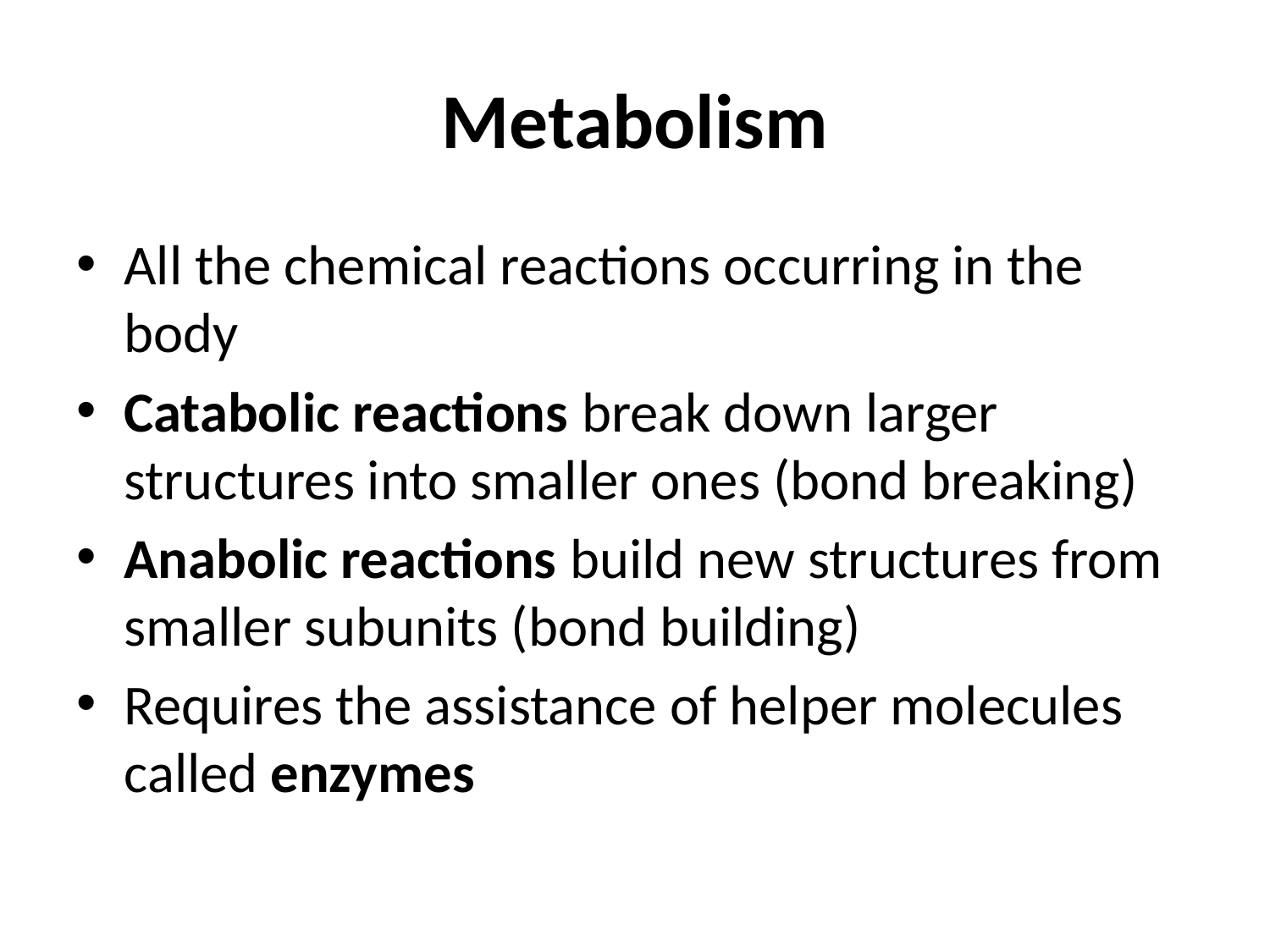

# Metabolism
All the chemical reactions occurring in the body
Catabolic reactions break down larger structures into smaller ones (bond breaking)
Anabolic reactions build new structures from smaller subunits (bond building)
Requires the assistance of helper molecules called enzymes